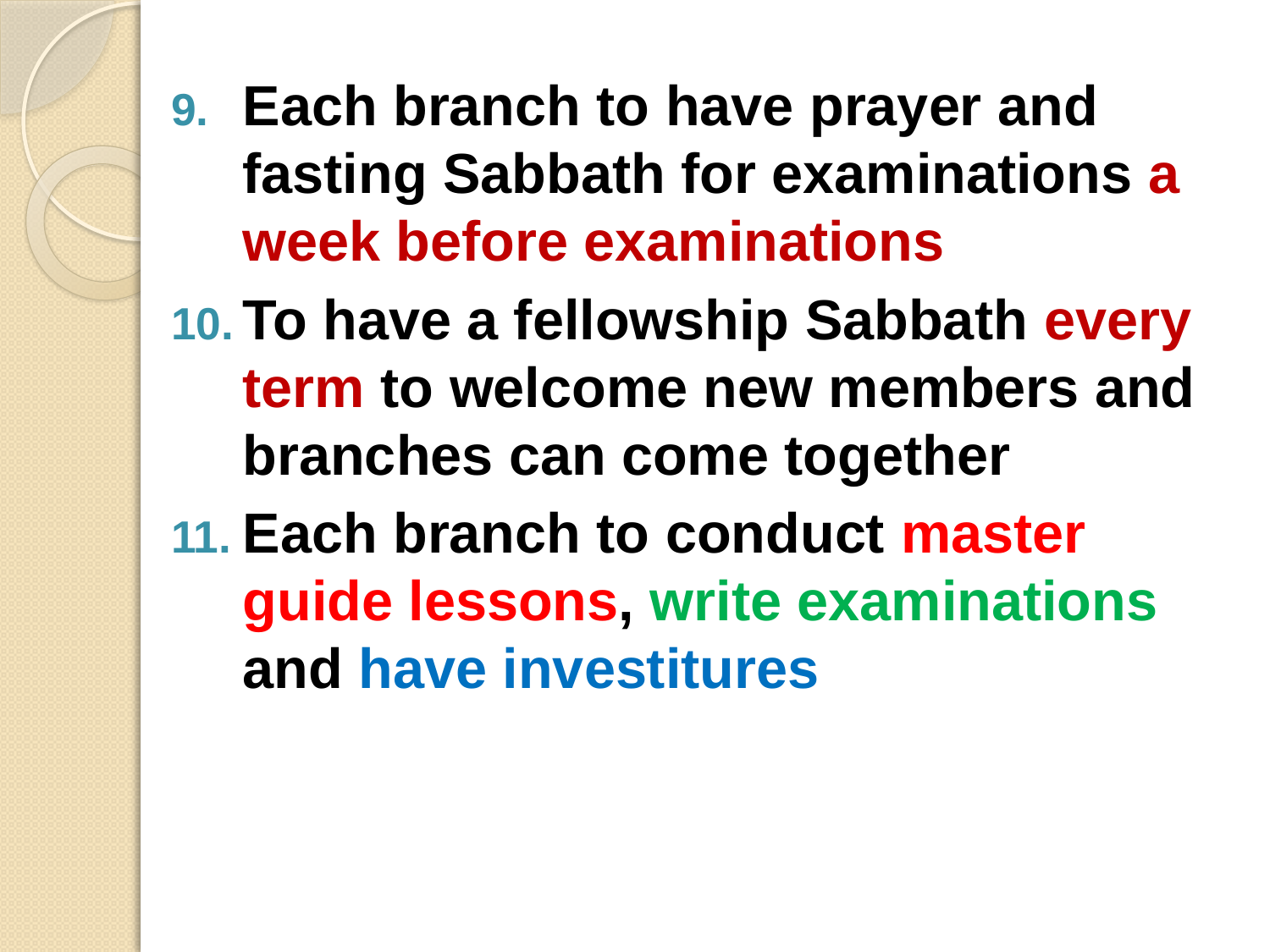

Each branch to have prayer and fasting Sabbath for examinations a week before examinations
To have a fellowship Sabbath every term to welcome new members and branches can come together
Each branch to conduct master guide lessons, write examinations and have investitures